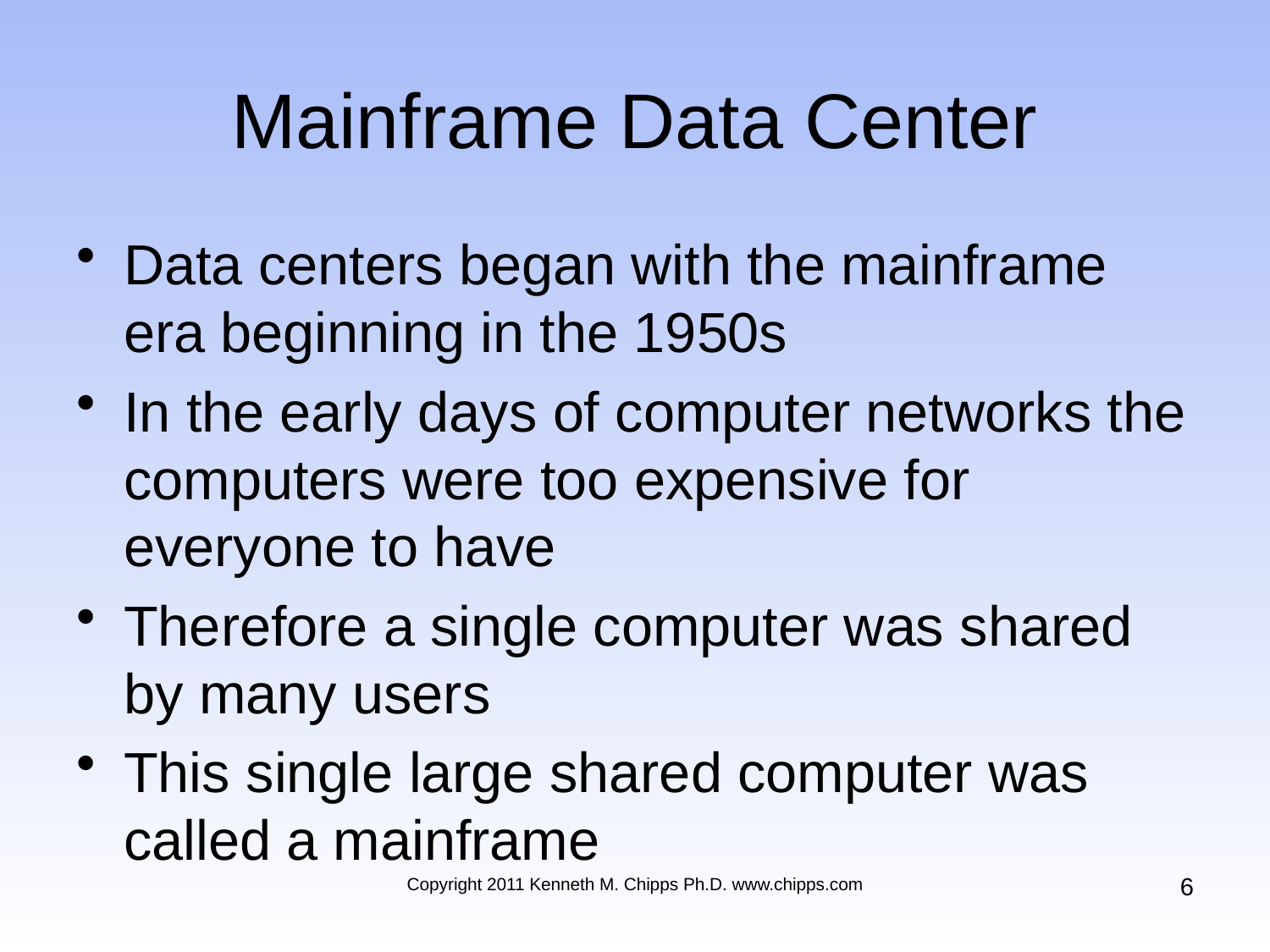

# Mainframe Data Center
Data centers began with the mainframe era beginning in the 1950s
In the early days of computer networks the computers were too expensive for everyone to have
Therefore a single computer was shared by many users
This single large shared computer was called a mainframe
6
Copyright 2011 Kenneth M. Chipps Ph.D. www.chipps.com